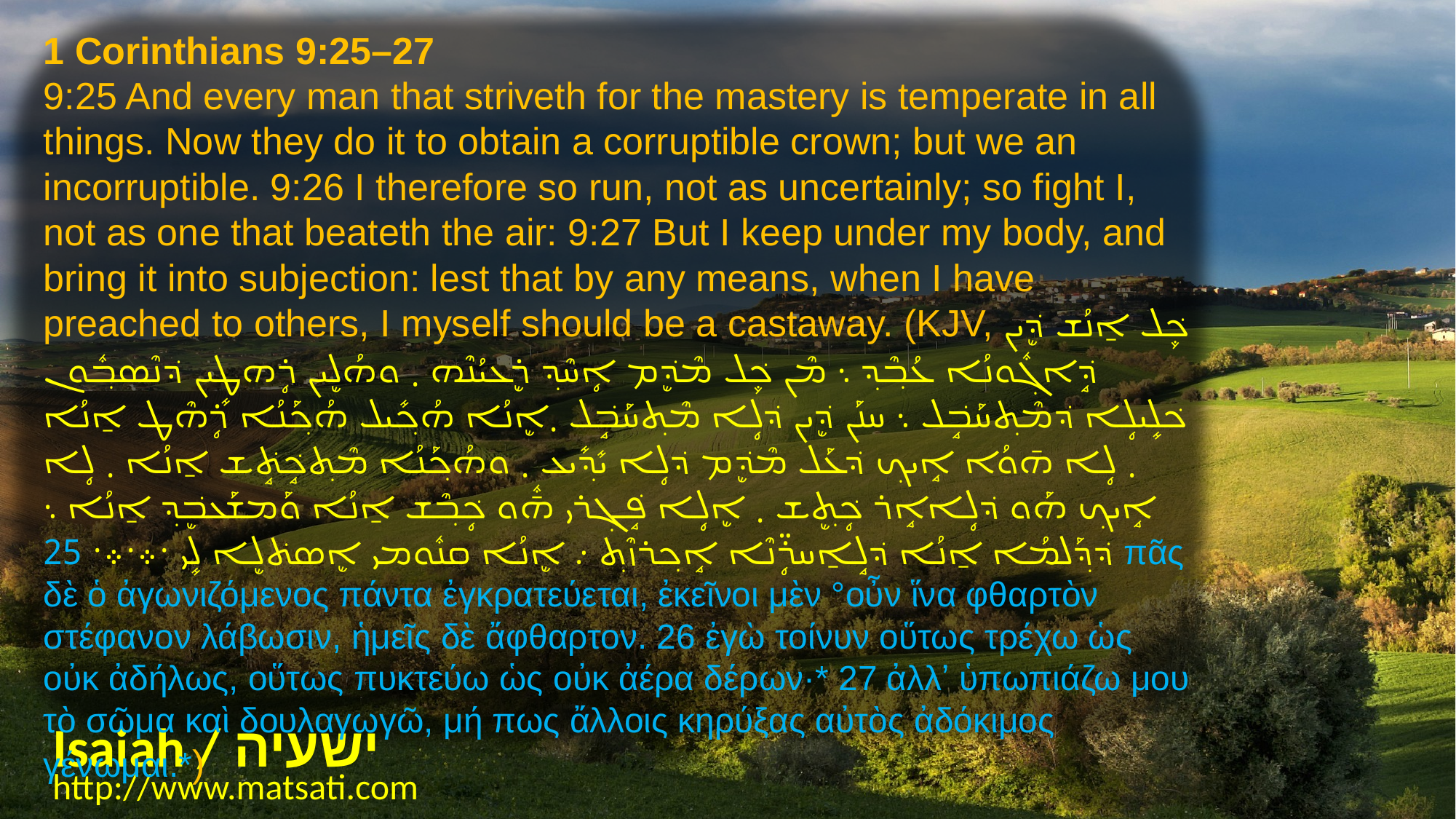

1 Corinthians 9:25–27
9:25 And every man that striveth for the mastery is temperate in all things. Now they do it to obtain a corruptible crown; but we an incorruptible. 9:26 I therefore so run, not as uncertainly; so fight I, not as one that beateth the air: 9:27 But I keep under my body, and bring it into subjection: lest that by any means, when I have preached to others, I myself should be a castaway. (KJV, ܟܾ݁ܠ ܐ̱ܢܳܫ ܕܷ݁ܝܢ ܕܱ݁ܐܓ݂ܽܘܢܳܐ ܥܳܒ݂ܶܕ݂ ܆ ܡܶܢ ܟܾ݁ܠ ܡܶܕܷ݁ܡ ܐܴܚܶܕ݂ ܪܷܥܝܳܢܶܗ ܂ ܘܗܳܠܷܝܢ ܪܴܗܛܻܝܢ ܕ݁ܢܶܣܒ݂ܽܘܢ ܟ݁ܠܻܝܠܴܐ ܕ݁ܡܶܬ݂ܚܰܒܱ݁ܠ ܆ ܚܢܰܢ ܕܷ݁ܝܢ ܕ݁ܠܴܐ ܡܶܬ݂ܚܰܒܱ݁ܠ ܂ܐܷܢܳܐ ܗܳܟ݂ܺܝܠ ܗܳܟ݂ܰܢܳܐ ܪܴܗܶܛ ܐ̱ܢܳܐ ܂ ܠܴܐ ܗ̄ܘܳܐ ܐܱܝܟ݂ ܕ݁ܥܰܠ ܡܶܕܷ݁ܡ ܕ݁ܠܴܐ ܝܺܕ݂ܺܝܥ ܂ ܘܗܳܟ݂ܰܢܳܐ ܡܶܬ݂ܟܱ݁ܬܱ݁ܫ ܐ̱ܢܳܐ ܂ ܠܴܐ ܐܱܝܟ݂ ܗܰܘ ܕ݁ܠܴܐܐܱܪ ܟܴ݁ܬ݂ܷܫ ܂ ܐܷܠܴܐ ܦܱ݁ܓ݂ܪܝ ܗ̄ܽܘ ܟܴ݁ܒ݂ܶܫ ܐ̱ܢܳܐ ܘܰܡܫܰܥܒܷ݁ܕ݂ ܐ̱ܢܳܐ ܆ ܕ݁ܕ݂ܰܠܡܳܐ ܐ̱ܢܳܐ ܕ݁ܠܱܐ̱ܚܪܴ̈ܢܶܐ ܐܱܟ݂ܪܙܶܬ݂ ܇ ܐܷܢܳܐ ܩܢܽܘܡܝ ܐܷܣܬ݁ܠܷܐ ܠܻܝ ܁܀܁܀܁ 25 πᾶς δὲ ὁ ἀγωνιζόμενος πάντα ἐγκρατεύεται, ἐκεῖνοι μὲν °οὖν ἵνα φθαρτὸν στέφανον λάβωσιν, ἡμεῖς δὲ ἄφθαρτον. 26 ἐγὼ τοίνυν οὕτως τρέχω ὡς οὐκ ἀδήλως, οὕτως πυκτεύω ὡς οὐκ ἀέρα δέρων·* 27 ἀλλʼ ὑπωπιάζω μου τὸ σῶμα καὶ δουλαγωγῶ, μή πως ἄλλοις κηρύξας αὐτὸς ἀδόκιμος γένωμαι.*)
Isaiah / ישעיה
http://www.matsati.com